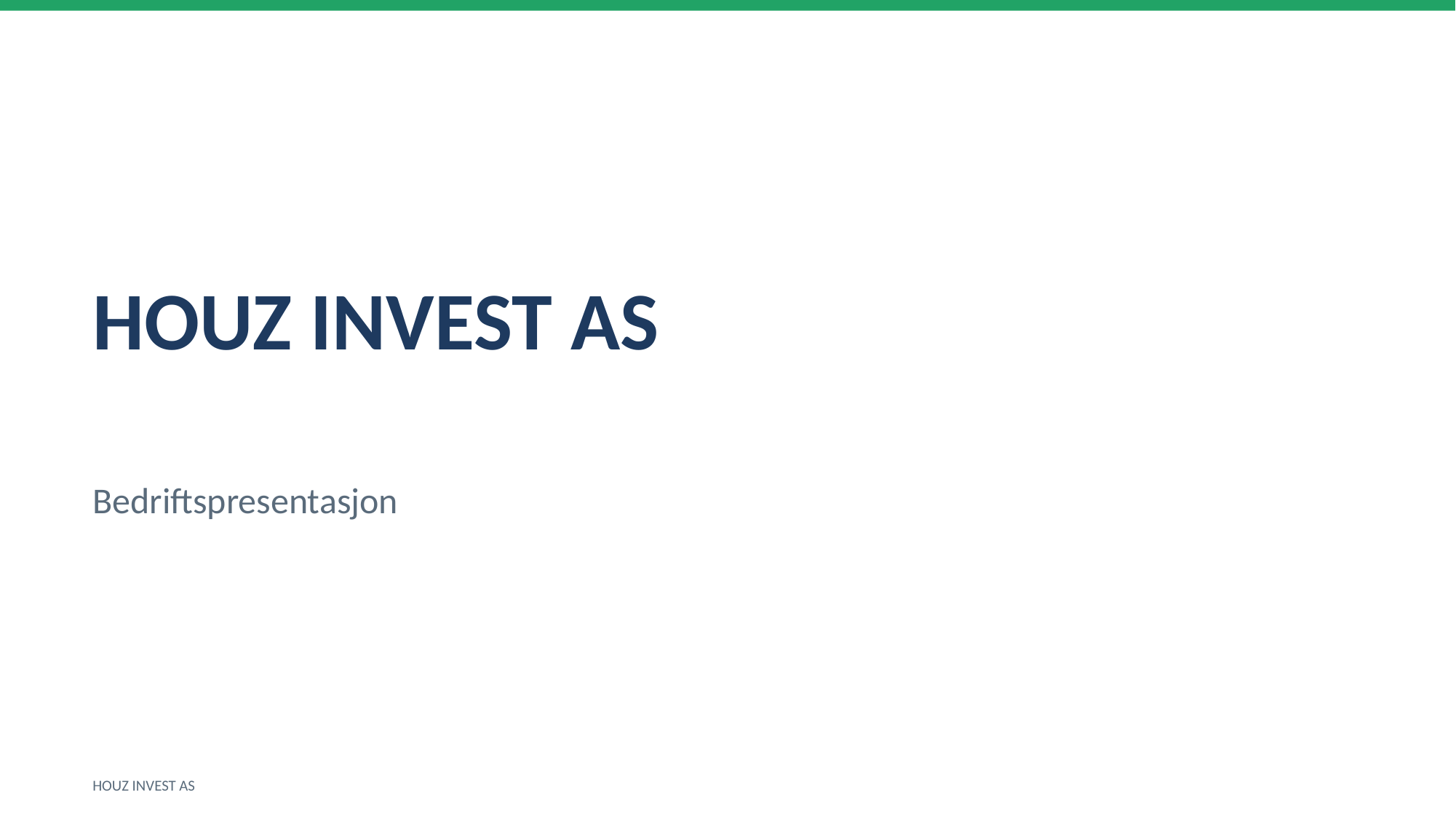

HOUZ INVEST AS
Bedriftspresentasjon
HOUZ INVEST AS